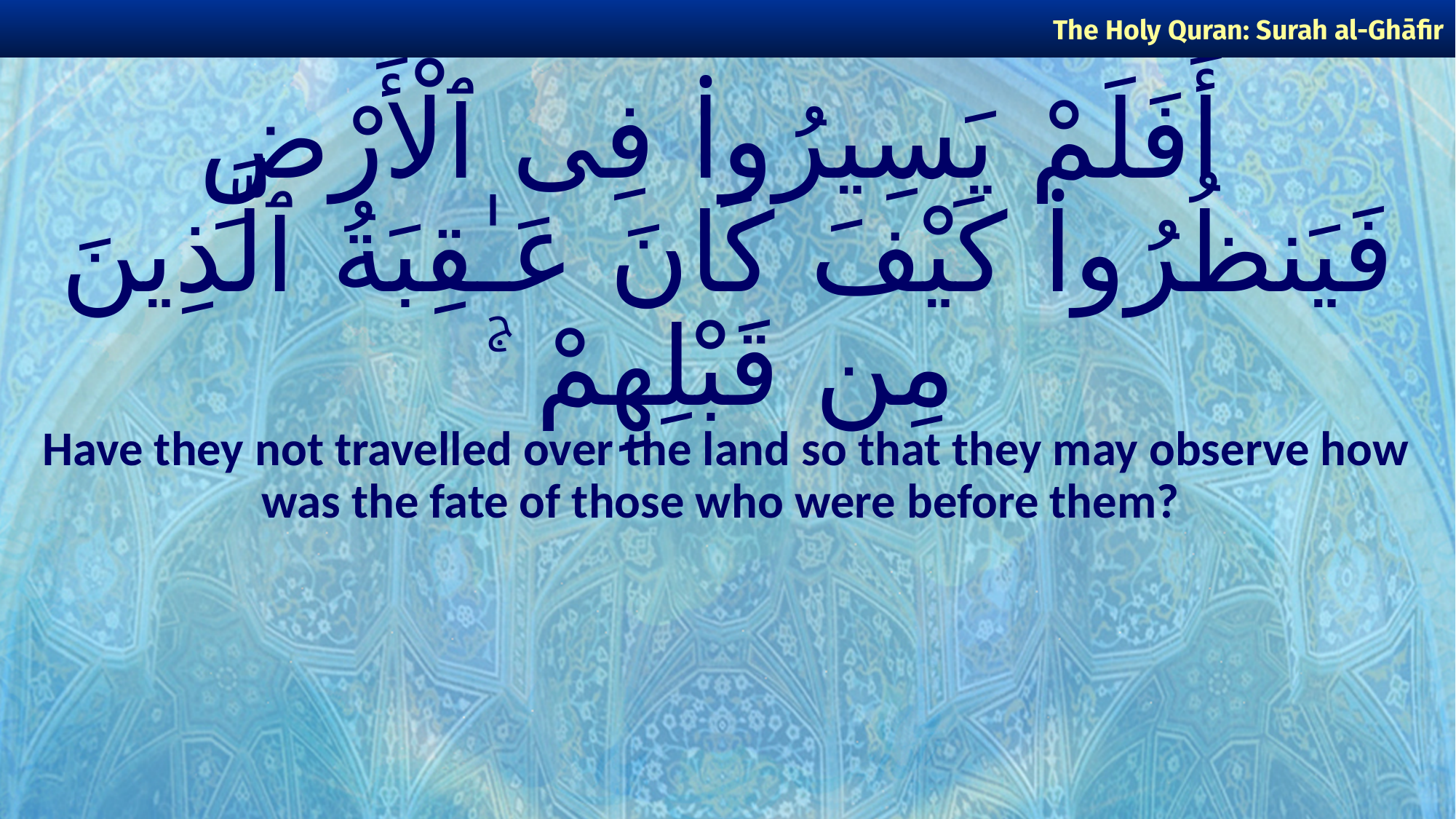

The Holy Quran: Surah al-Ghāfir
# أَفَلَمْ يَسِيرُوا۟ فِى ٱلْأَرْضِ فَيَنظُرُوا۟ كَيْفَ كَانَ عَـٰقِبَةُ ٱلَّذِينَ مِن قَبْلِهِمْ ۚ
Have they not travelled over the land so that they may observe how was the fate of those who were before them?